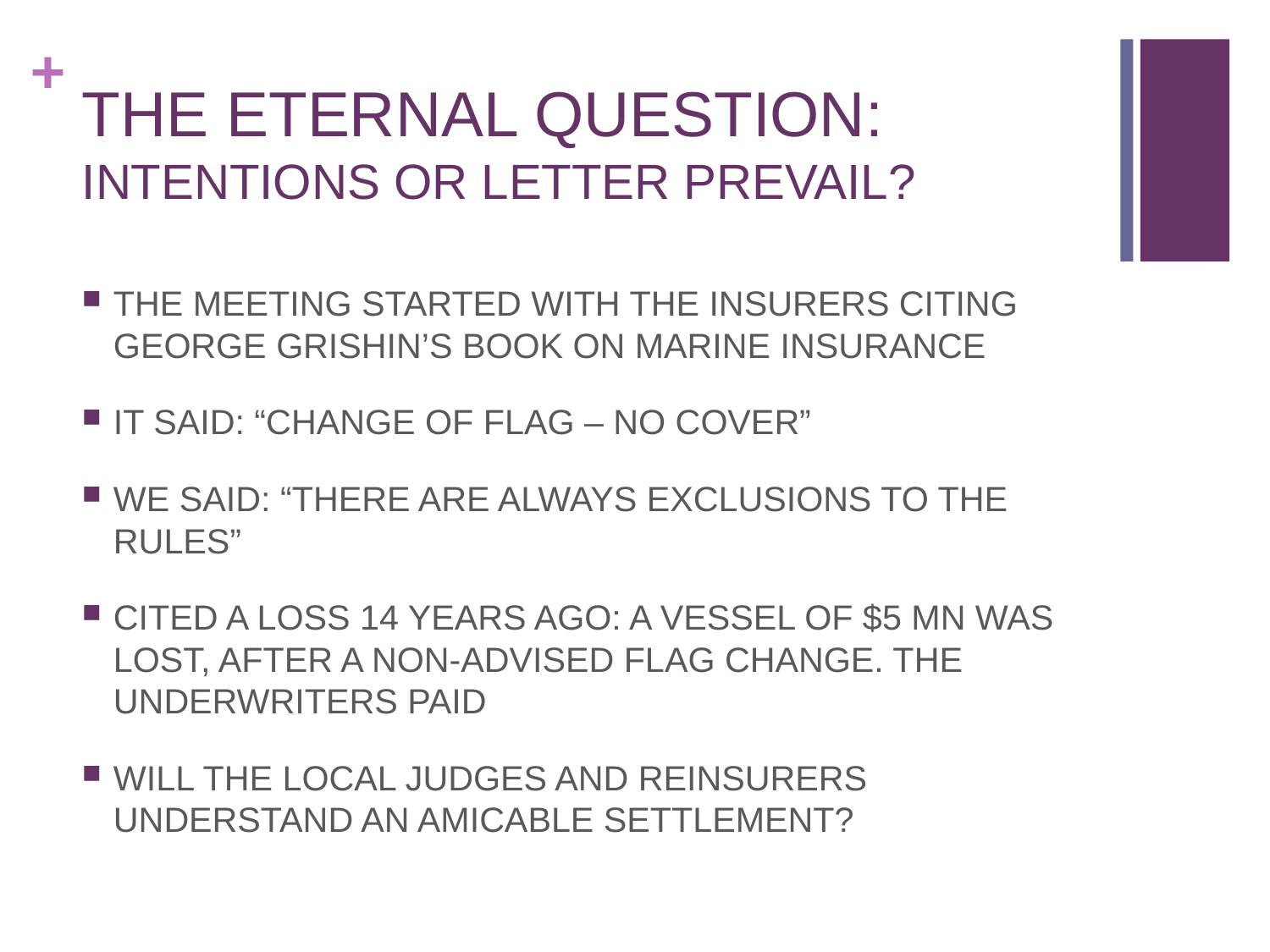

# THE ETERNAL QUESTION: INTENTIONS OR LETTER PREVAIL?
THE MEETING STARTED WITH THE INSURERS CITING GEORGE GRISHIN’S BOOK ON MARINE INSURANCE
IT SAID: “CHANGE OF FLAG – NO COVER”
WE SAID: “THERE ARE ALWAYS EXCLUSIONS TO THE RULES”
CITED A LOSS 14 YEARS AGO: A VESSEL OF $5 MN WAS LOST, AFTER A NON-ADVISED FLAG CHANGE. THE UNDERWRITERS PAID
WILL THE LOCAL JUDGES AND REINSURERS UNDERSTAND AN AMICABLE SETTLEMENT?